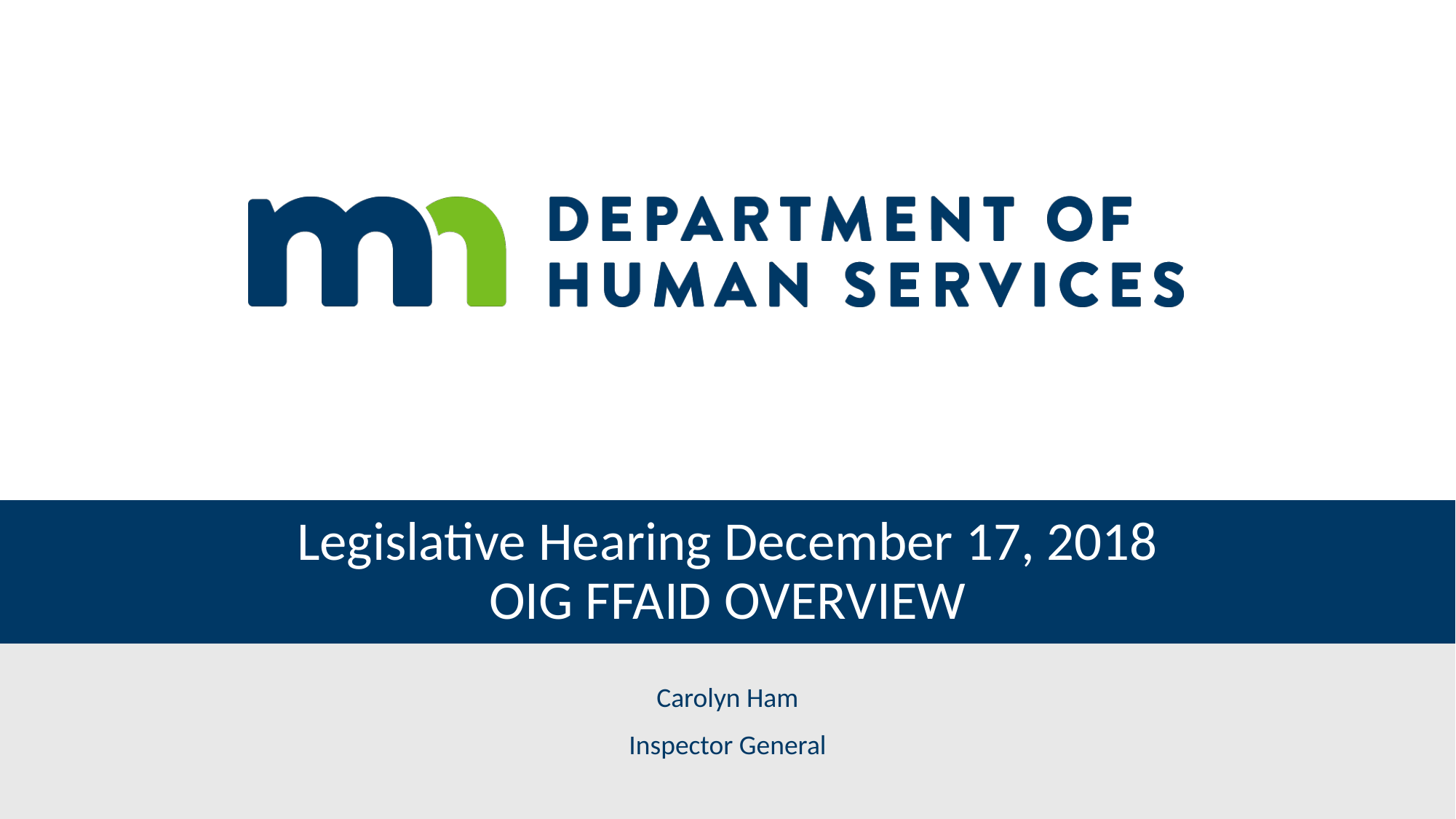

# Legislative Hearing December 17, 2018 OIG FFAID OVERVIEW
Carolyn Ham
Inspector General